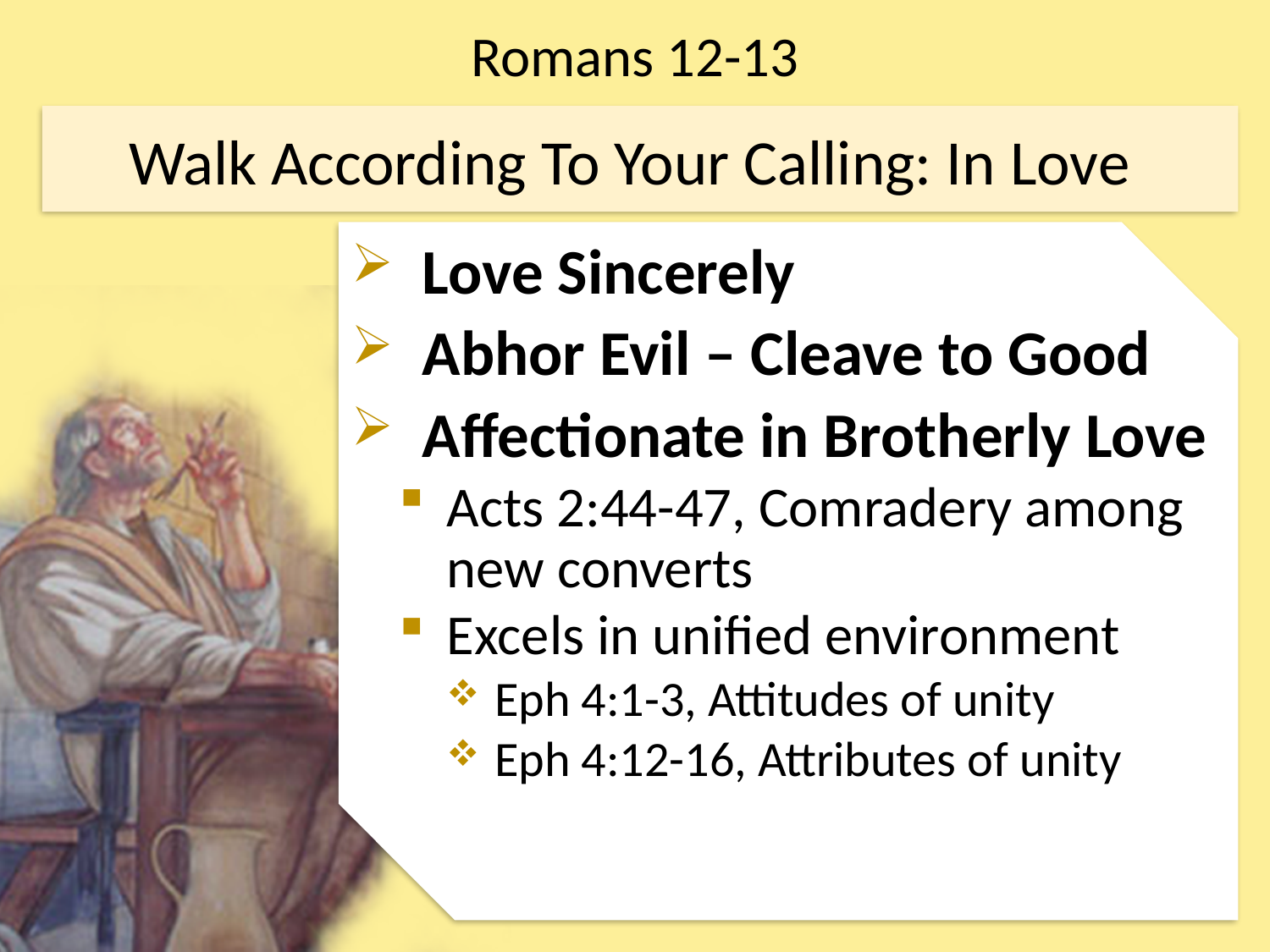

# Romans 12-13
Walk According To Your Calling: In Love
Love Sincerely
Abhor Evil – Cleave to Good
Affectionate in Brotherly Love
Acts 2:44-47, Comradery among new converts
Excels in unified environment
Eph 4:1-3, Attitudes of unity
Eph 4:12-16, Attributes of unity